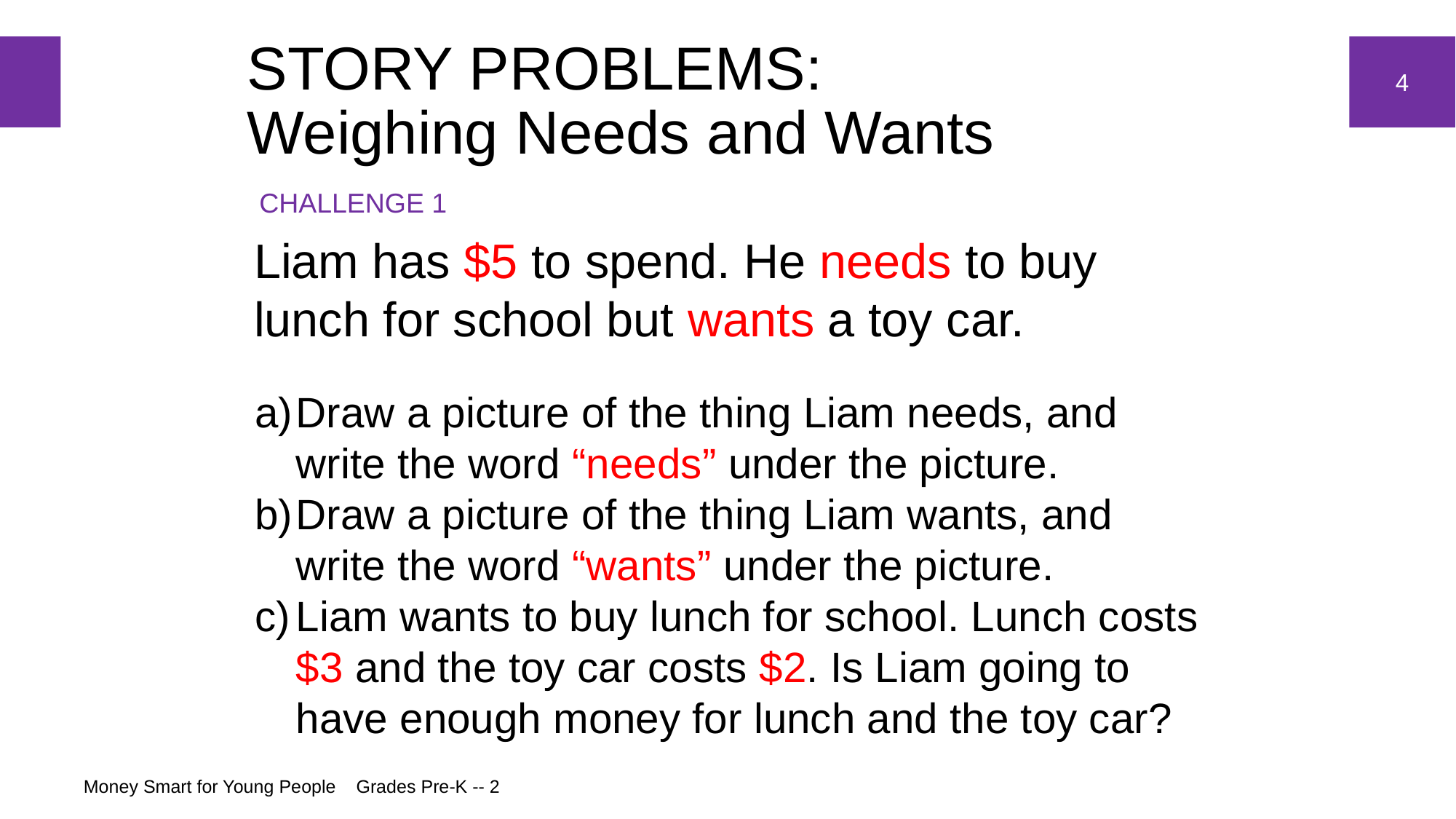

# story problems: Weighing Needs and Wants
4
Challenge 1
Liam has $5 to spend. He needs to buy lunch for school but wants a toy car.
Draw a picture of the thing Liam needs, and write the word “needs” under the picture.
Draw a picture of the thing Liam wants, and write the word “wants” under the picture.
Liam wants to buy lunch for school. Lunch costs $3 and the toy car costs $2. Is Liam going to have enough money for lunch and the toy car?
Money Smart for Young People    Grades Pre-K -- 2